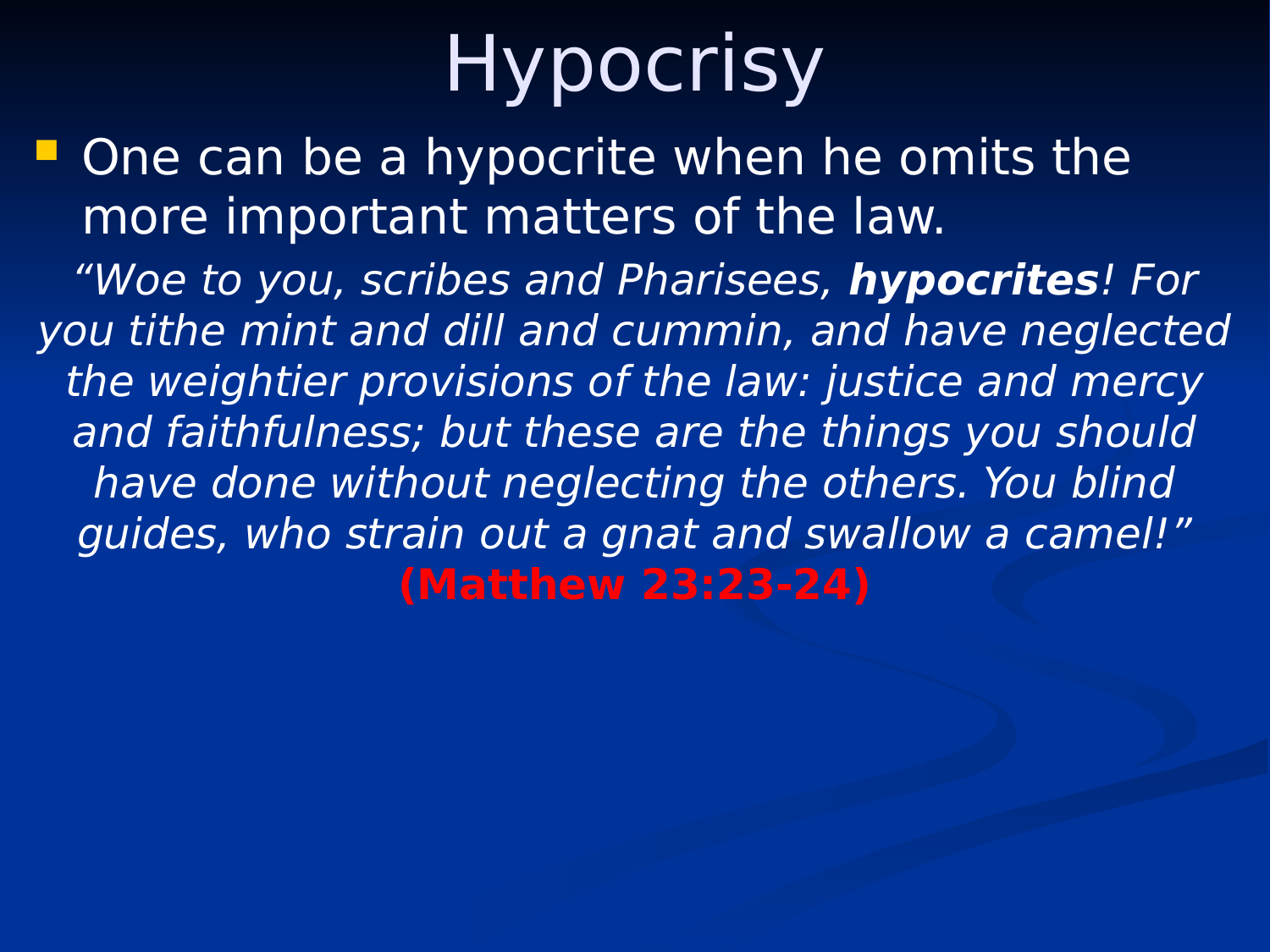

Hypocrisy
One can be a hypocrite when he omits the more important matters of the law.
“Woe to you, scribes and Pharisees, hypocrites! For you tithe mint and dill and cummin, and have neglected the weightier provisions of the law: justice and mercy and faithfulness; but these are the things you should have done without neglecting the others. You blind guides, who strain out a gnat and swallow a camel!” (Matthew 23:23-24)